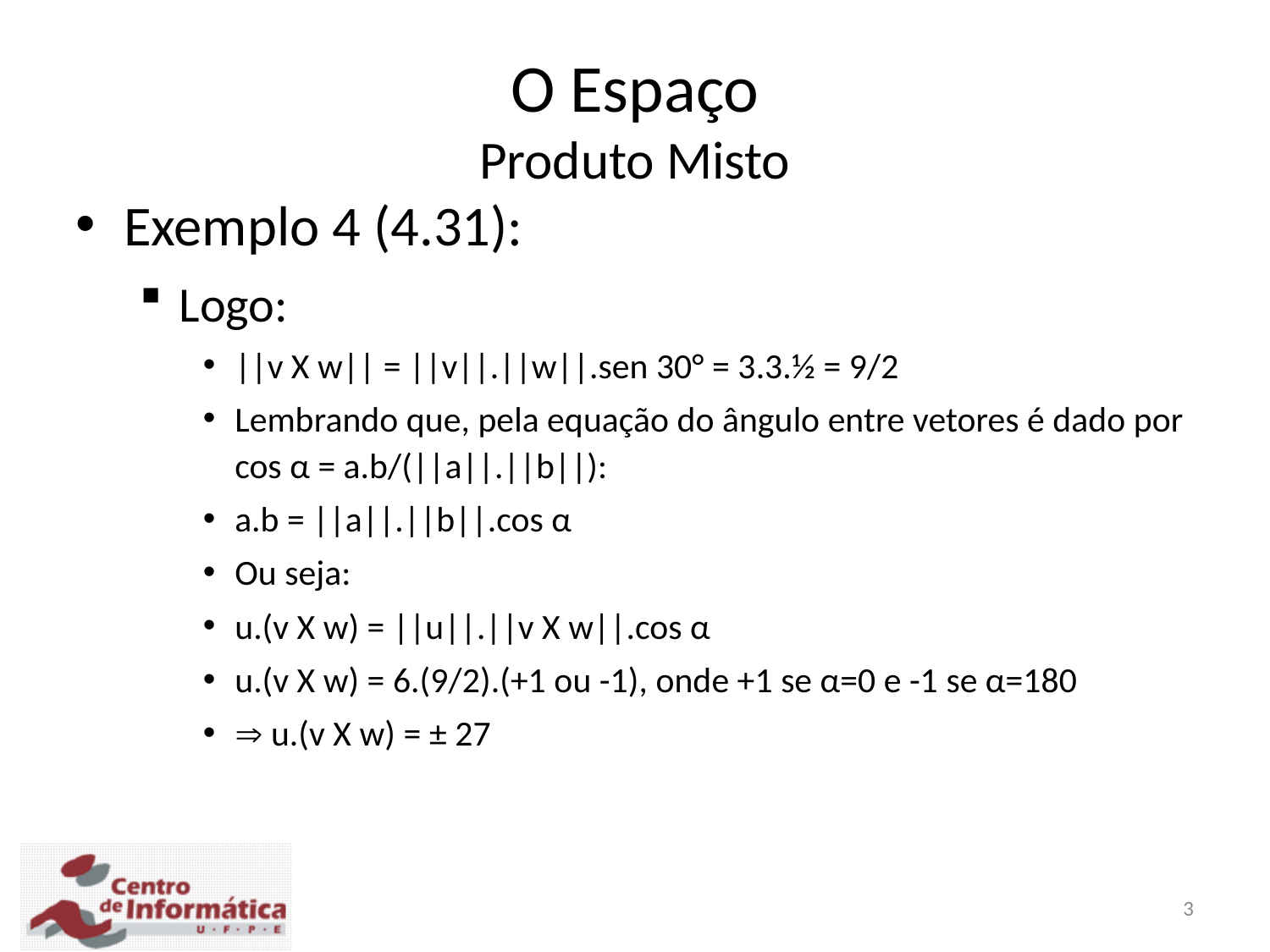

O Espaço
Produto Misto
Exemplo 4 (4.31):
Logo:
||v X w|| = ||v||.||w||.sen 30° = 3.3.½ = 9/2
Lembrando que, pela equação do ângulo entre vetores é dado por cos α = a.b/(||a||.||b||):
a.b = ||a||.||b||.cos α
Ou seja:
u.(v X w) = ||u||.||v X w||.cos α
u.(v X w) = 6.(9/2).(+1 ou -1), onde +1 se α=0 e -1 se α=180
⇒ u.(v X w) = ± 27
3